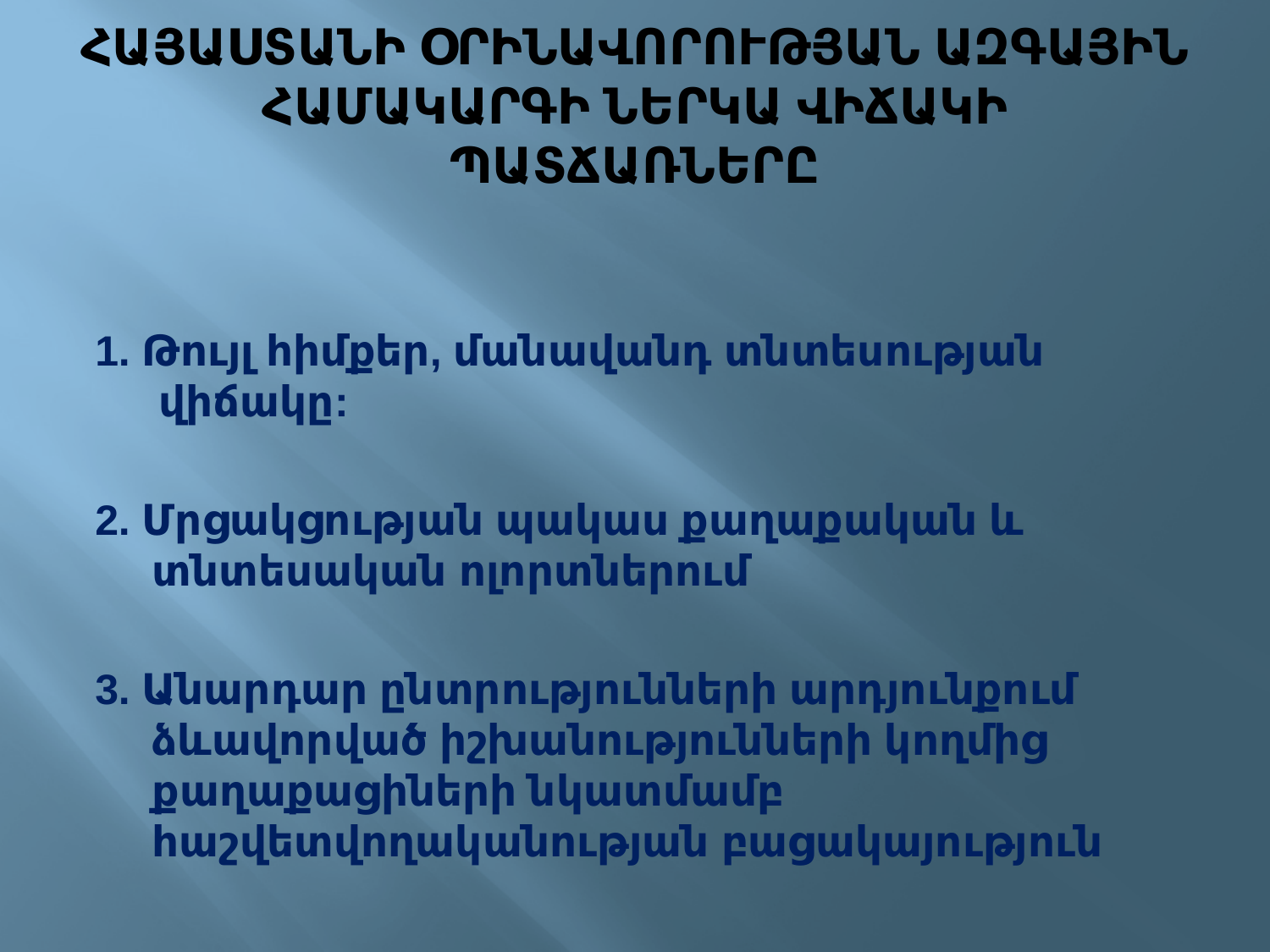

# ՀԱՅԱՍՏԱՆԻ ՕՐԻՆԱՎՈՐՈՒԹՅԱՆ ԱԶԳԱՅԻՆ ՀԱՄԱԿԱՐԳԻ ՆԵՐԿԱ ՎԻՃԱԿԻ ՊԱՏՃԱՌՆԵՐԸ
1. Թույլ հիմքեր, մանավանդ տնտեսության վիճակը:

2. Մրցակցության պակաս քաղաքական և տնտեսական ոլորտներում

3. Անարդար ընտրությունների արդյունքում ձևավորված իշխանությունների կողմից քաղաքացիների նկատմամբ հաշվետվողականության բացակայություն